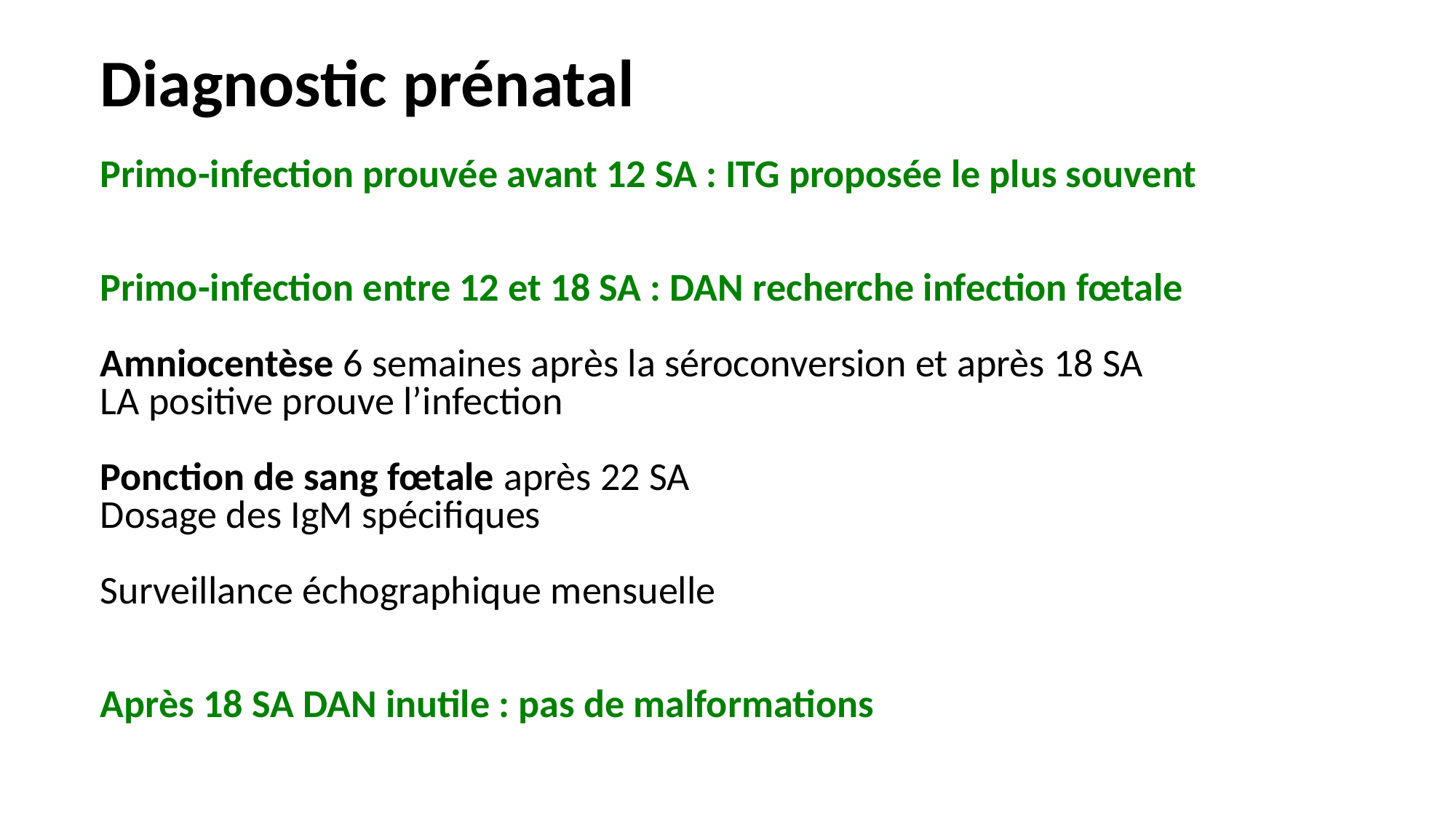

# Diagnostic prénatal Primo-infection prouvée avant 12 SA : ITG proposée le plus souvent Primo-infection entre 12 et 18 SA : DAN recherche infection fœtale Amniocentèse 6 semaines après la séroconversion et après 18 SA LA positive prouve l’infection Ponction de sang fœtale après 22 SA Dosage des IgM spécifiques Surveillance échographique mensuelle Après 18 SA DAN inutile : pas de malformations